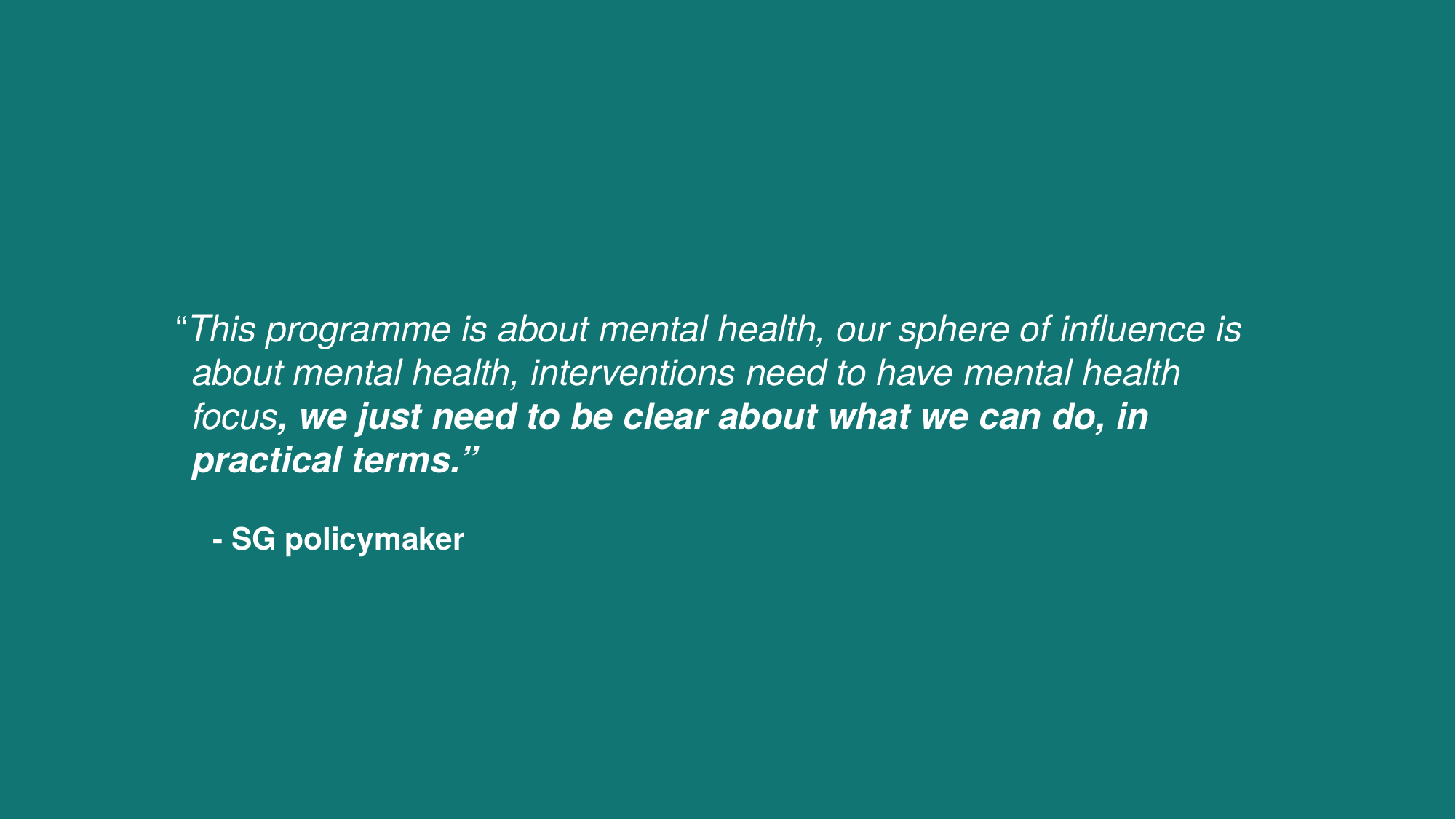

# “This programme is about mental health, our sphere of influence is about mental health, interventions need to have mental health focus, we just need to be clear about what we can do, in practical terms.”
- SG policymaker